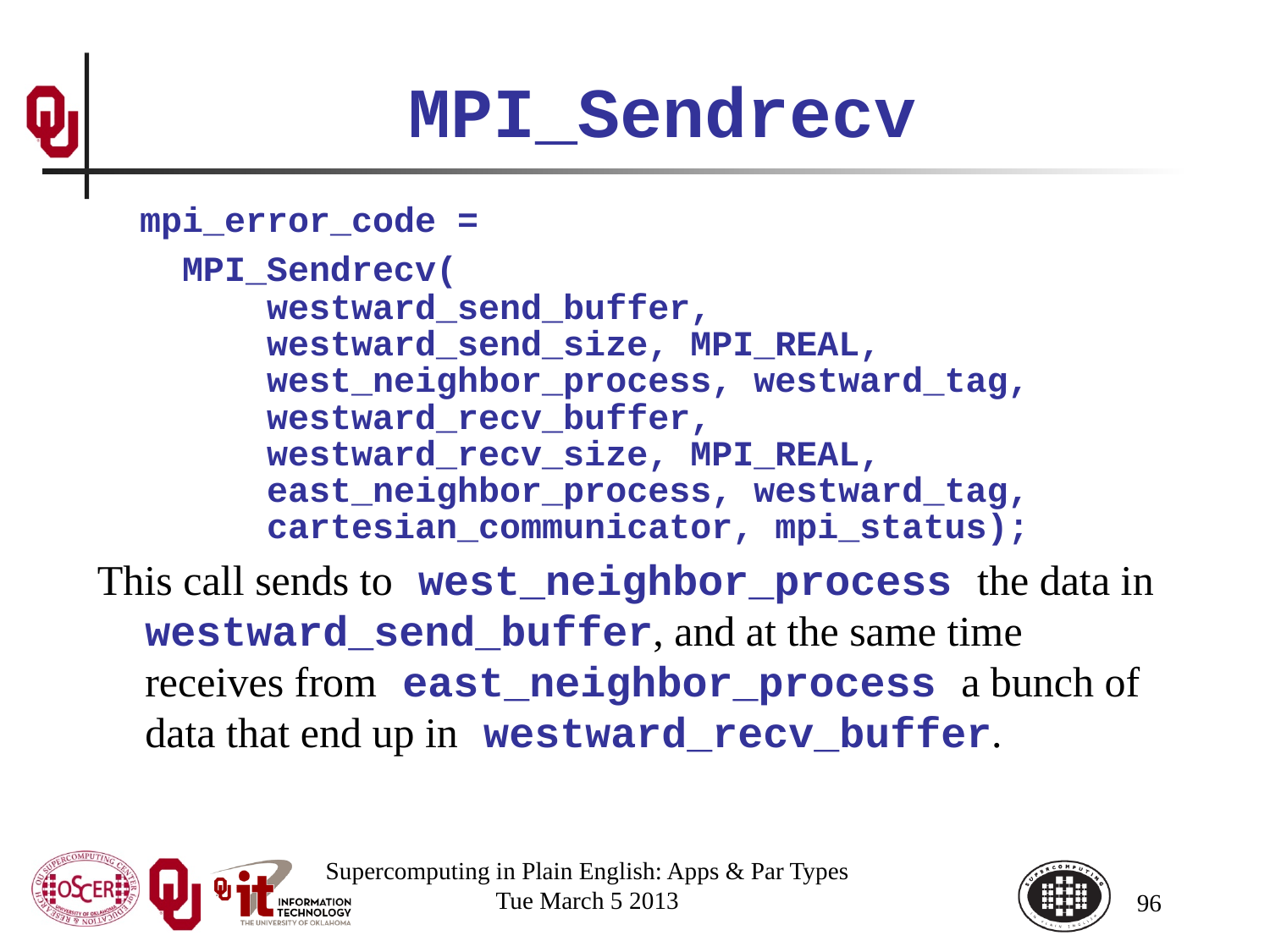

# MPI_Sendrecv
  mpi_error_code =
    MPI_Sendrecv(
        westward_send_buffer,
        westward_send_size, MPI_REAL,
        west_neighbor_process, westward_tag,
        westward_recv_buffer,
        westward_recv_size, MPI_REAL,
        east_neighbor_process, westward_tag,
        cartesian_communicator, mpi_status);
This call sends to west_neighbor_process the data in westward_send_buffer, and at the same time receives from east_neighbor_process a bunch of data that end up in westward_recv_buffer.
Supercomputing in Plain English: Apps & Par Types
Tue March 5 2013
96